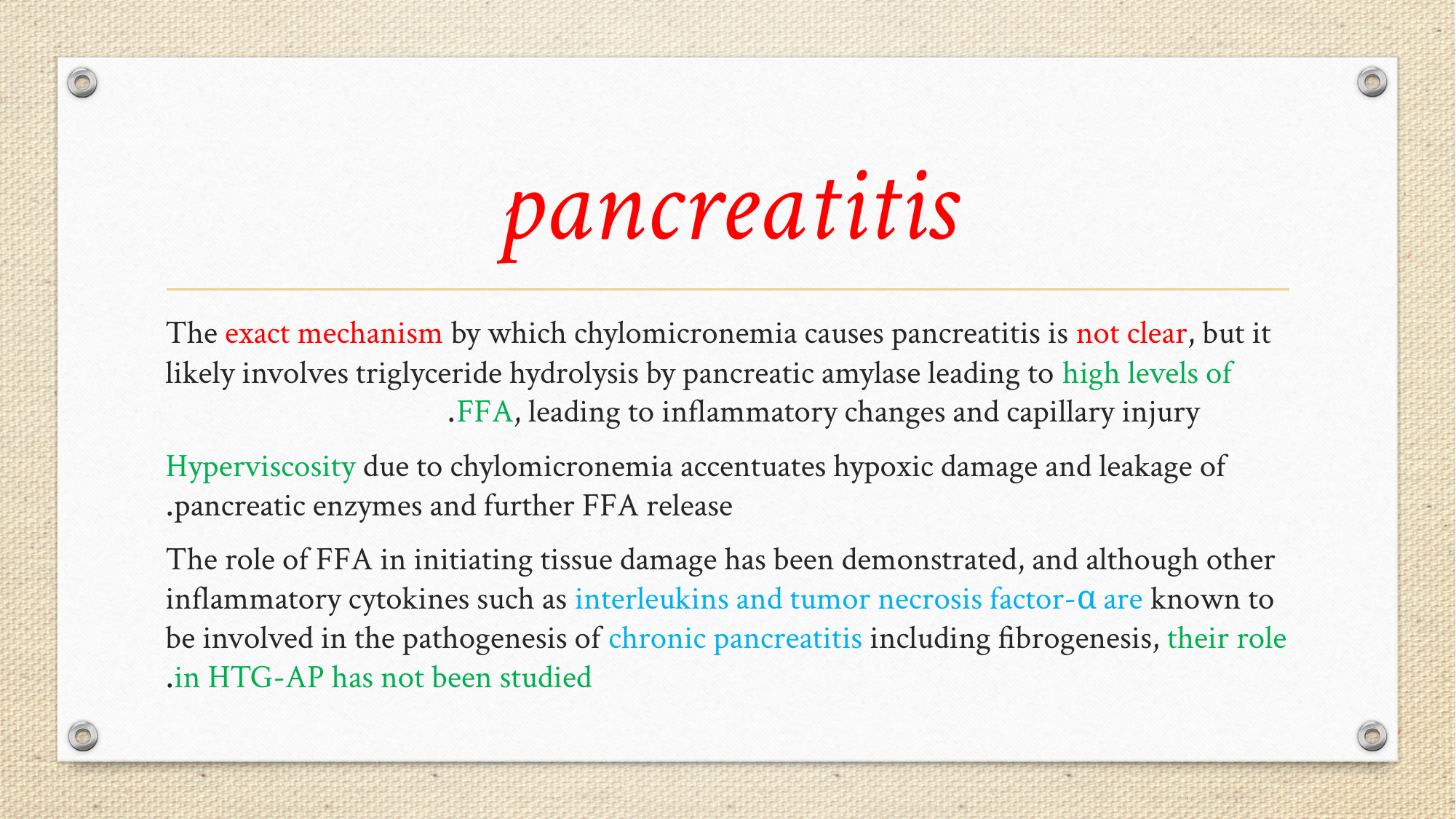

# pancreatitis
The exact mechanism by which chylomicronemia causes pancreatitis is not clear, but it likely involves triglyceride hydrolysis by pancreatic amylase leading to high levels of FFA, leading to inflammatory changes and capillary injury.
Hyperviscosity due to chylomicronemia accentuates hypoxic damage and leakage of pancreatic enzymes and further FFA release.
 The role of FFA in initiating tissue damage has been demonstrated, and although other inflammatory cytokines such as interleukins and tumor necrosis factor-α are known to be involved in the pathogenesis of chronic pancreatitis including fibrogenesis, their role in HTG-AP has not been studied.